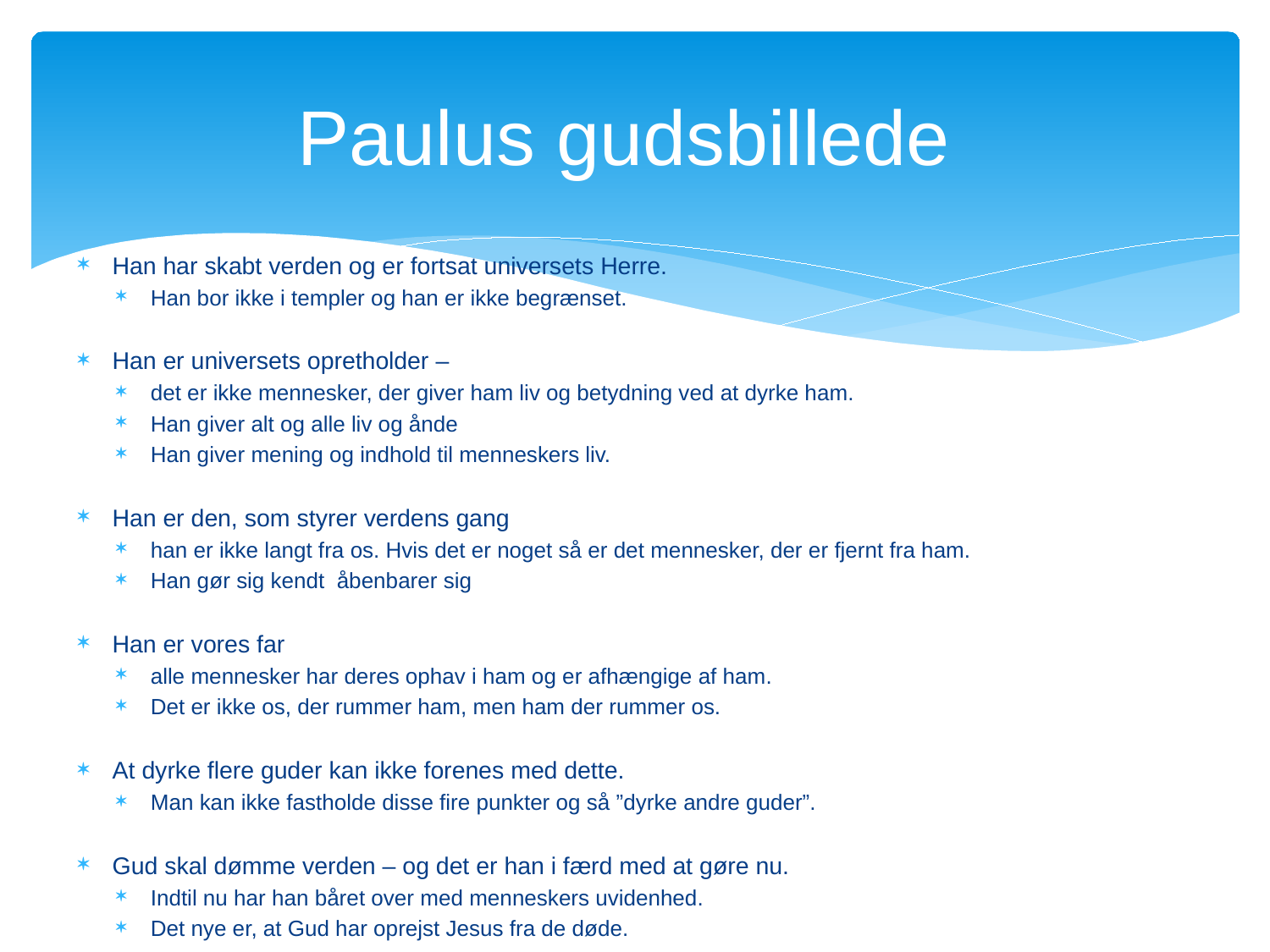

# Paulus gudsbillede
Han har skabt verden og er fortsat universets Herre.
Han bor ikke i templer og han er ikke begrænset.

Han er universets opretholder –
det er ikke mennesker, der giver ham liv og betydning ved at dyrke ham.
Han giver alt og alle liv og ånde
Han giver mening og indhold til menneskers liv.

Han er den, som styrer verdens gang
han er ikke langt fra os. Hvis det er noget så er det mennesker, der er fjernt fra ham.
Han gør sig kendt  åbenbarer sig

Han er vores far
alle mennesker har deres ophav i ham og er afhængige af ham.
Det er ikke os, der rummer ham, men ham der rummer os.

At dyrke flere guder kan ikke forenes med dette.
Man kan ikke fastholde disse fire punkter og så ”dyrke andre guder”.

Gud skal dømme verden – og det er han i færd med at gøre nu.
Indtil nu har han båret over med menneskers uvidenhed.
Det nye er, at Gud har oprejst Jesus fra de døde.